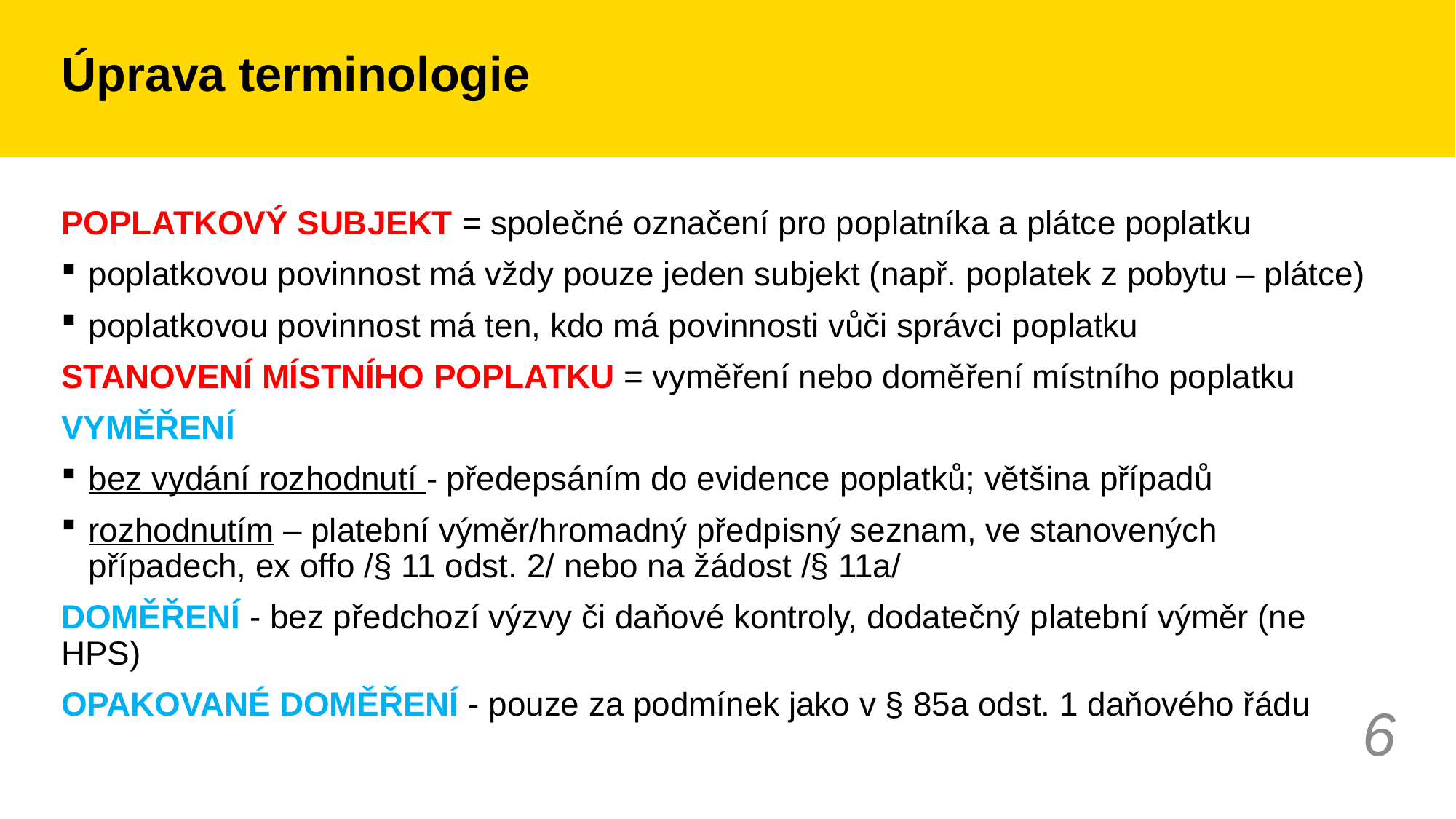

# Úprava terminologie
POPLATKOVÝ SUBJEKT = společné označení pro poplatníka a plátce poplatku
poplatkovou povinnost má vždy pouze jeden subjekt (např. poplatek z pobytu – plátce)
poplatkovou povinnost má ten, kdo má povinnosti vůči správci poplatku
STANOVENÍ MÍSTNÍHO POPLATKU = vyměření nebo doměření místního poplatku
VYMĚŘENÍ
bez vydání rozhodnutí - předepsáním do evidence poplatků; většina případů
rozhodnutím – platební výměr/hromadný předpisný seznam, ve stanovených případech, ex offo /§ 11 odst. 2/ nebo na žádost /§ 11a/
DOMĚŘENÍ - bez předchozí výzvy či daňové kontroly, dodatečný platební výměr (ne HPS)
OPAKOVANÉ DOMĚŘENÍ - pouze za podmínek jako v § 85a odst. 1 daňového řádu
6